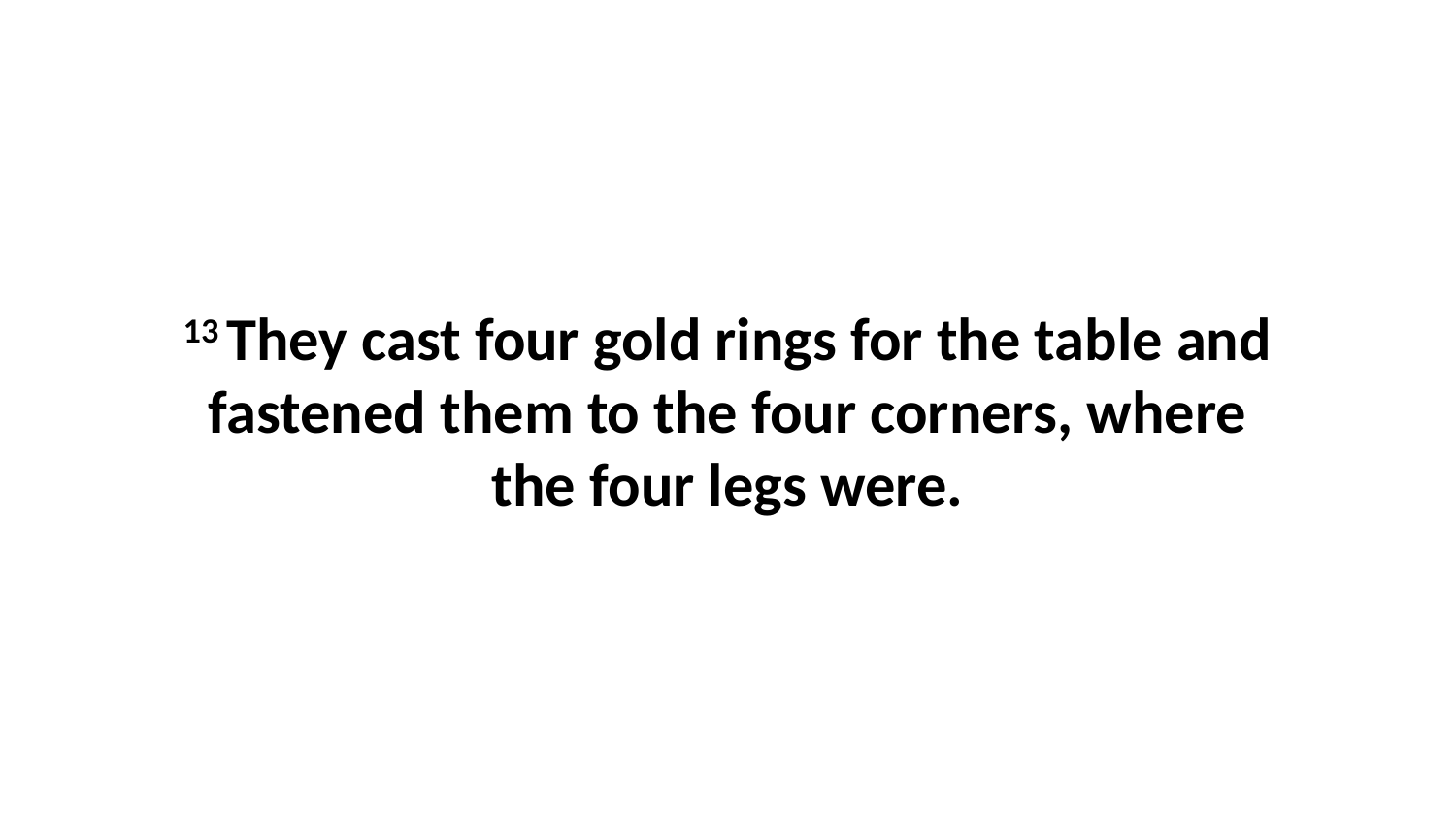

13 They cast four gold rings for the table and fastened them to the four corners, where the four legs were.